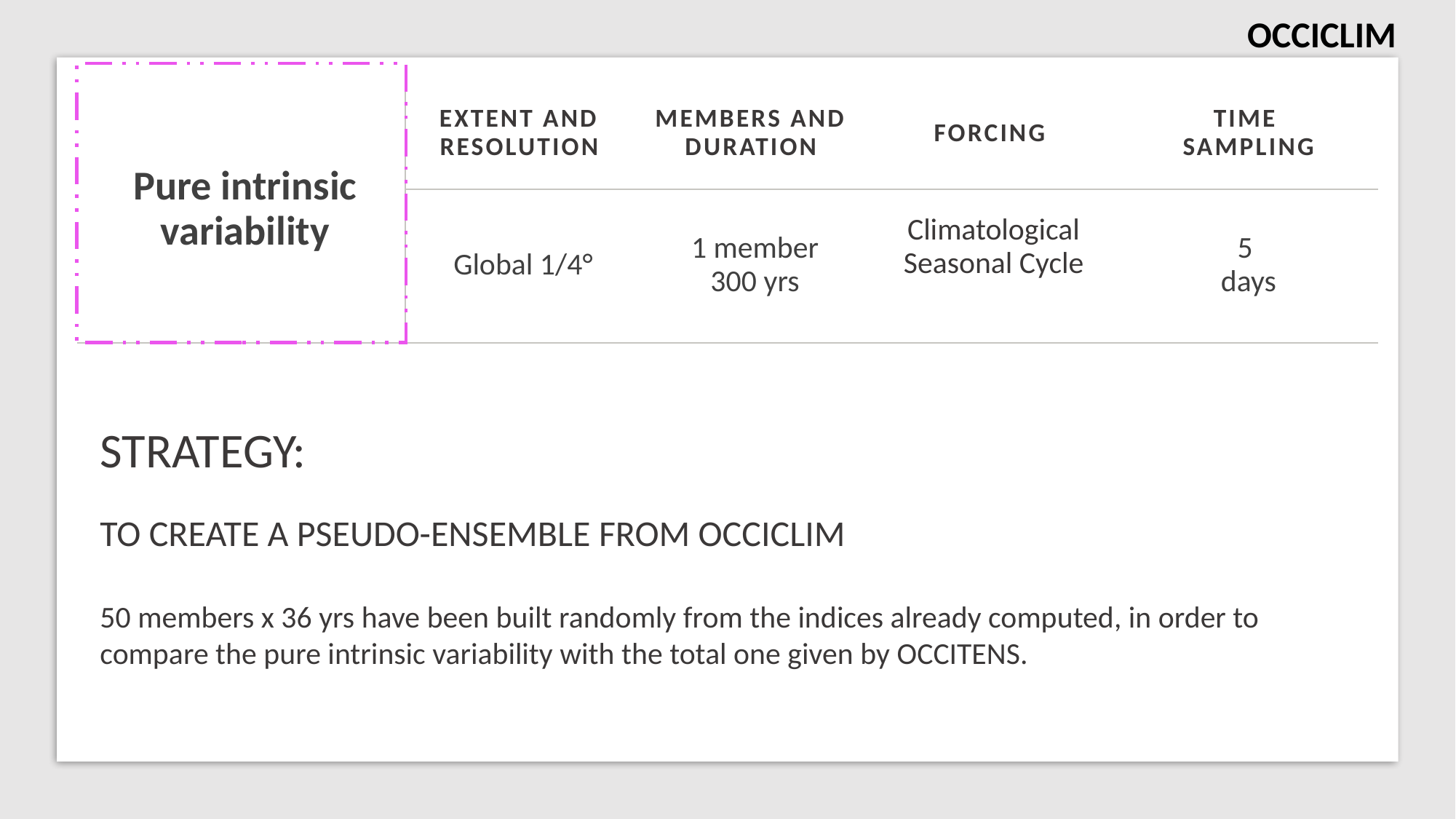

OCCICLIM

| Pure intrinsic variability | EXTENT AND resolution | MEMBERS AND DURATION | Forcing | Time sampling |
| --- | --- | --- | --- | --- |
|  | Global 1/4° | 1 member 300 yrs | Climatological Seasonal Cycle | 5 days |
STRATEGY:

TO CREATE A PSEUDO-ENSEMBLE FROM OCCICLIM

50 members x 36 yrs have been built randomly from the indices already computed, in order to compare the pure intrinsic variability with the total one given by OCCITENS.